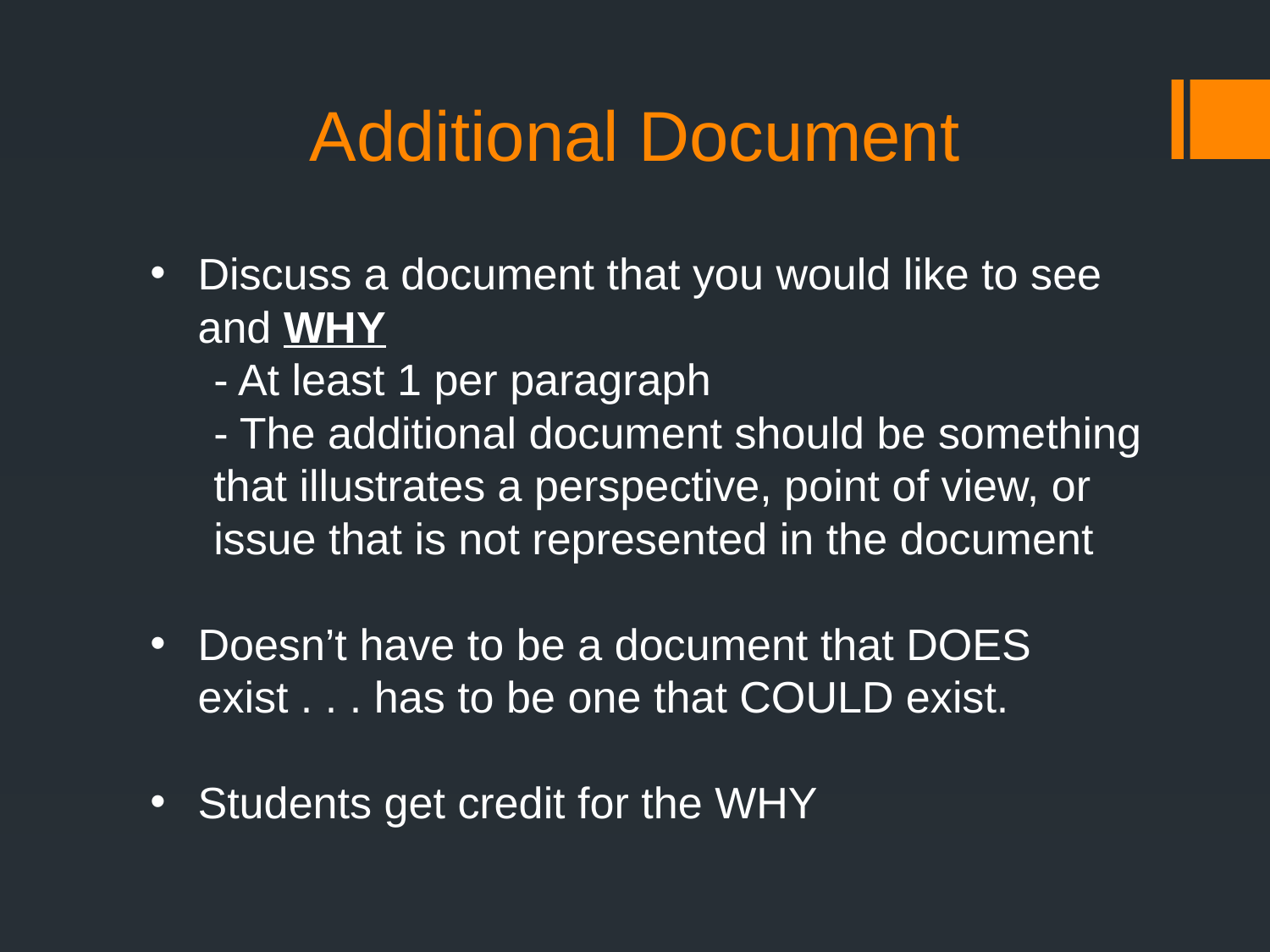

Additional Document
Discuss a document that you would like to see and WHY
- At least 1 per paragraph
- The additional document should be something that illustrates a perspective, point of view, or issue that is not represented in the document

Doesn’t have to be a document that DOES exist . . . has to be one that COULD exist.

Students get credit for the WHY